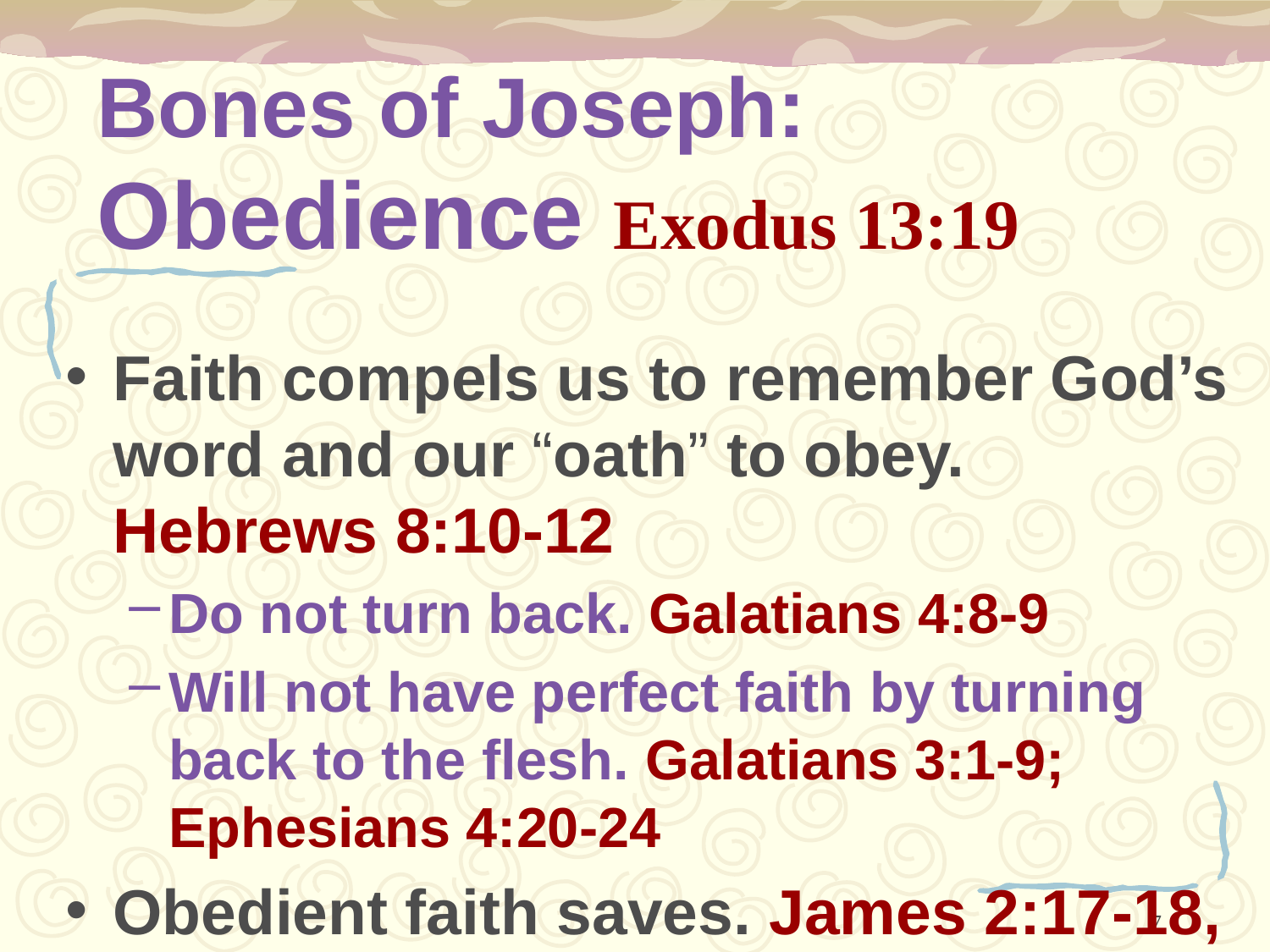

Bones of Joseph: Obedience Exodus 13:19
Faith compels us to remember God’s word and our “oath” to obey. Hebrews 8:10-12
Do not turn back. Galatians 4:8-9
Will not have perfect faith by turning back to the flesh. Galatians 3:1-9; Ephesians 4:20-24
Obedient faith saves. James 2:17-18, 24
7